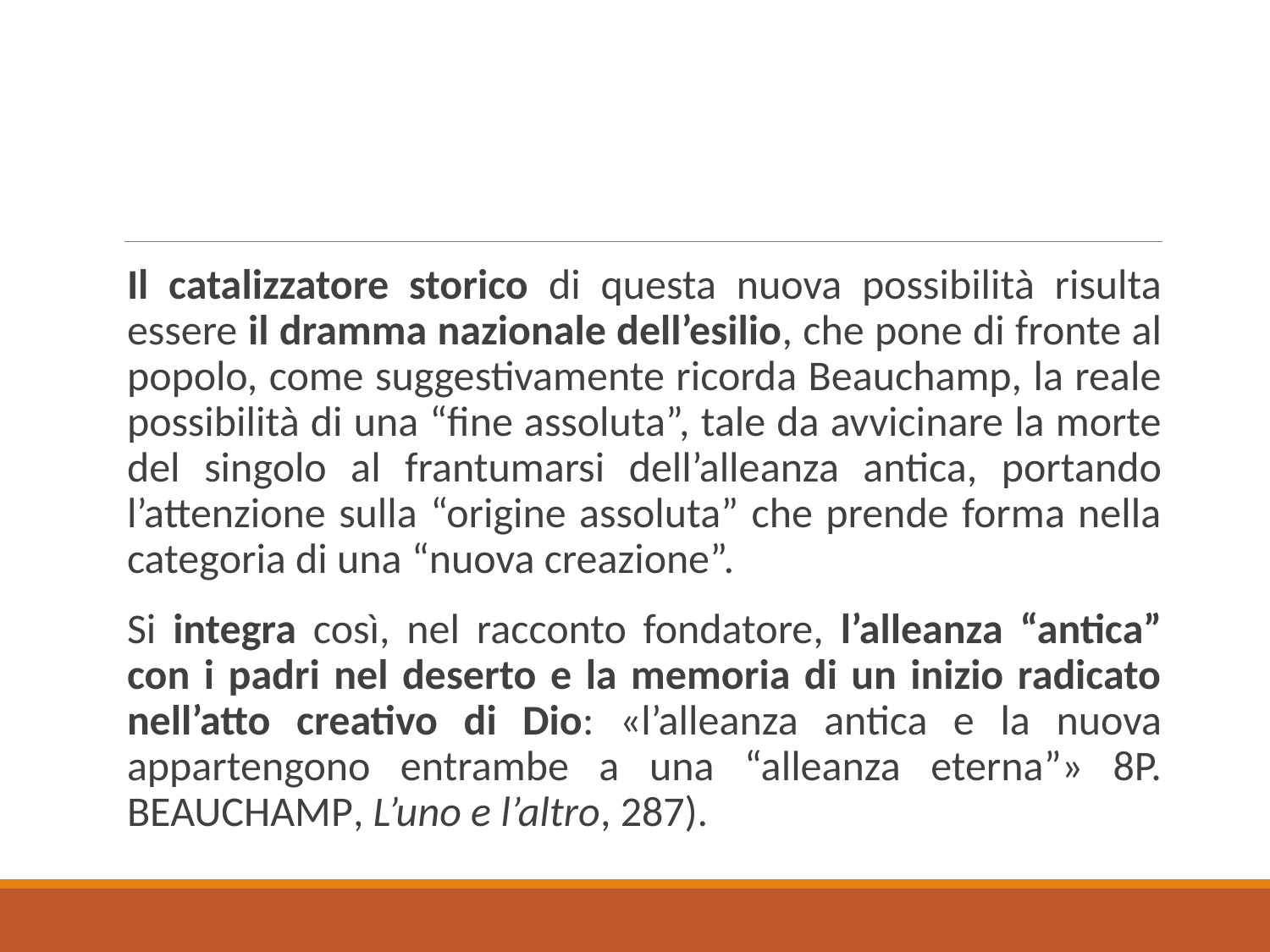

Il catalizzatore storico di questa nuova possibilità risulta essere il dramma nazionale dell’esilio, che pone di fronte al popolo, come suggestivamente ricorda Beauchamp, la reale possibilità di una “fine assoluta”, tale da avvicinare la morte del singolo al frantumarsi dell’alleanza antica, portando l’attenzione sulla “origine assoluta” che prende forma nella categoria di una “nuova creazione”.
Si integra così, nel racconto fondatore, l’alleanza “antica” con i padri nel deserto e la memoria di un inizio radicato nell’atto creativo di Dio: «l’alleanza antica e la nuova appartengono entrambe a una “alleanza eterna”» 8P. Beauchamp, L’uno e l’altro, 287).